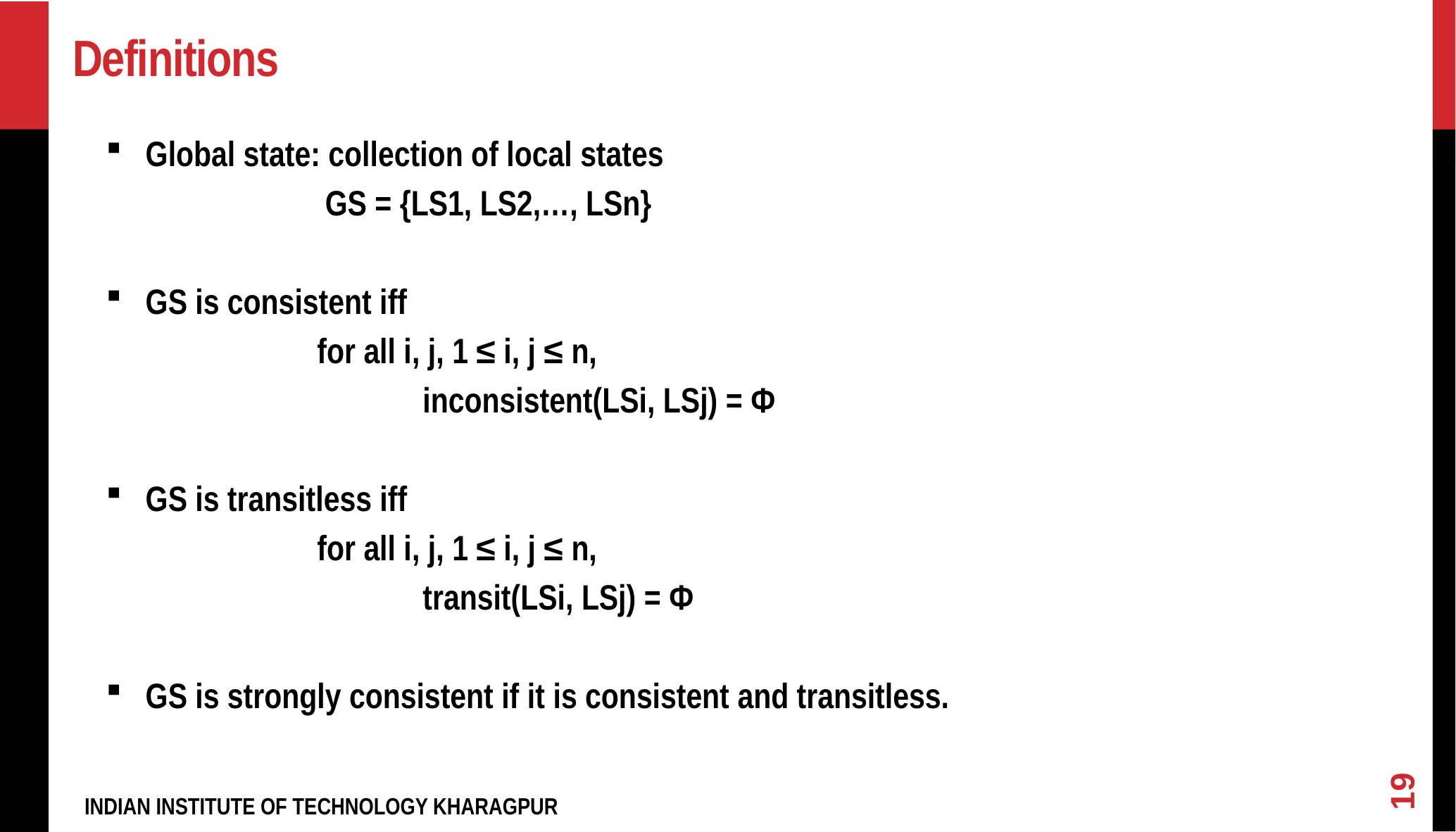

# Definitions
Global state: collection of local states
		 GS = {LS1, LS2,…, LSn}

GS is consistent iff
		for all i, j, 1 ≤ i, j ≤ n,
			inconsistent(LSi, LSj) = Ф

GS is transitless iff
		for all i, j, 1 ≤ i, j ≤ n,
			transit(LSi, LSj) = Ф

GS is strongly consistent if it is consistent and transitless.
19
INDIAN INSTITUTE OF TECHNOLOGY KHARAGPUR